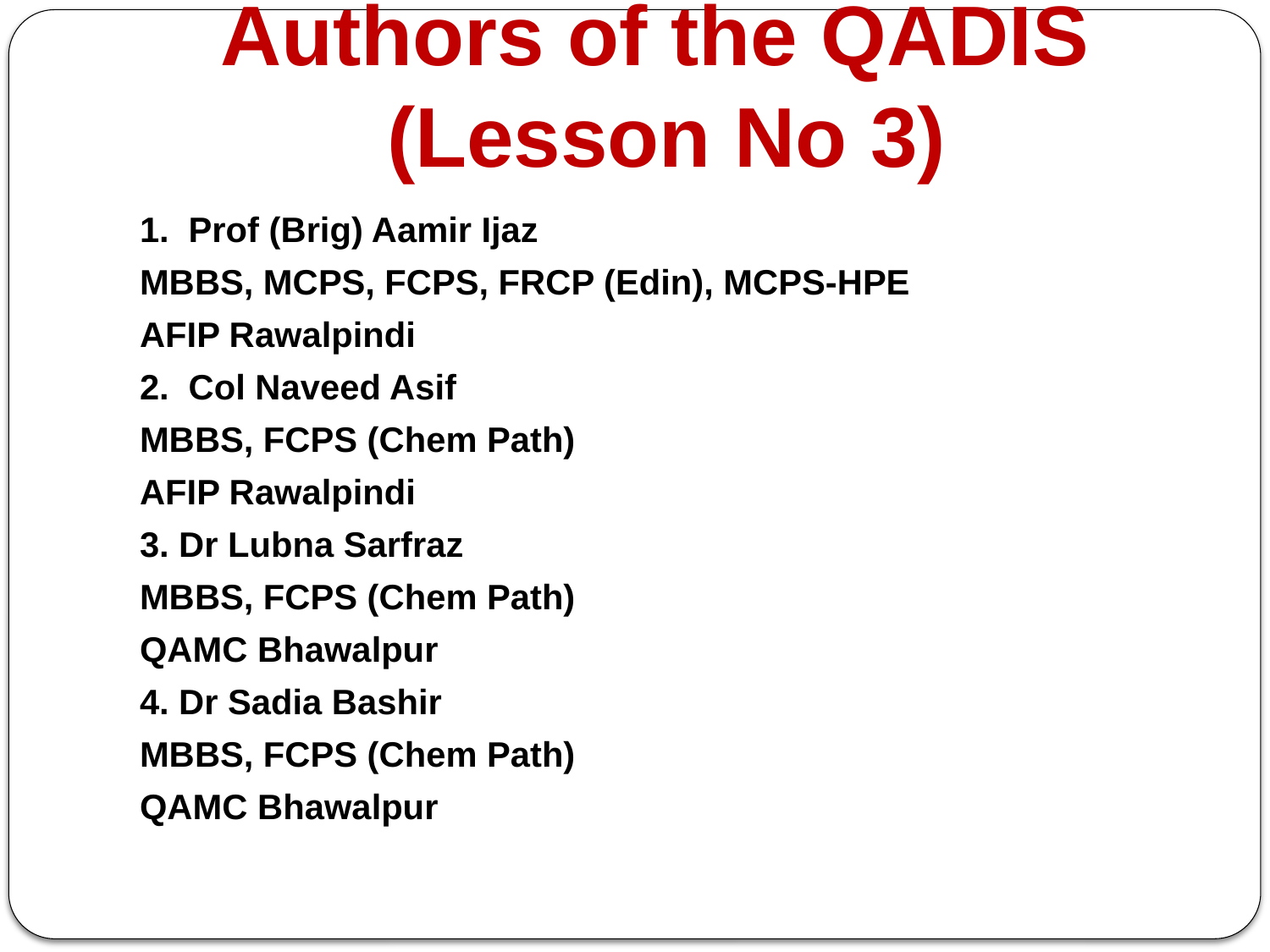

# Authors of the QADIS (Lesson No 3)
1.  Prof (Brig) Aamir Ijaz
MBBS, MCPS, FCPS, FRCP (Edin), MCPS-HPE
AFIP Rawalpindi
2.  Col Naveed Asif
MBBS, FCPS (Chem Path)
AFIP Rawalpindi
3. Dr Lubna Sarfraz
MBBS, FCPS (Chem Path)
QAMC Bhawalpur
4. Dr Sadia Bashir
MBBS, FCPS (Chem Path)
QAMC Bhawalpur